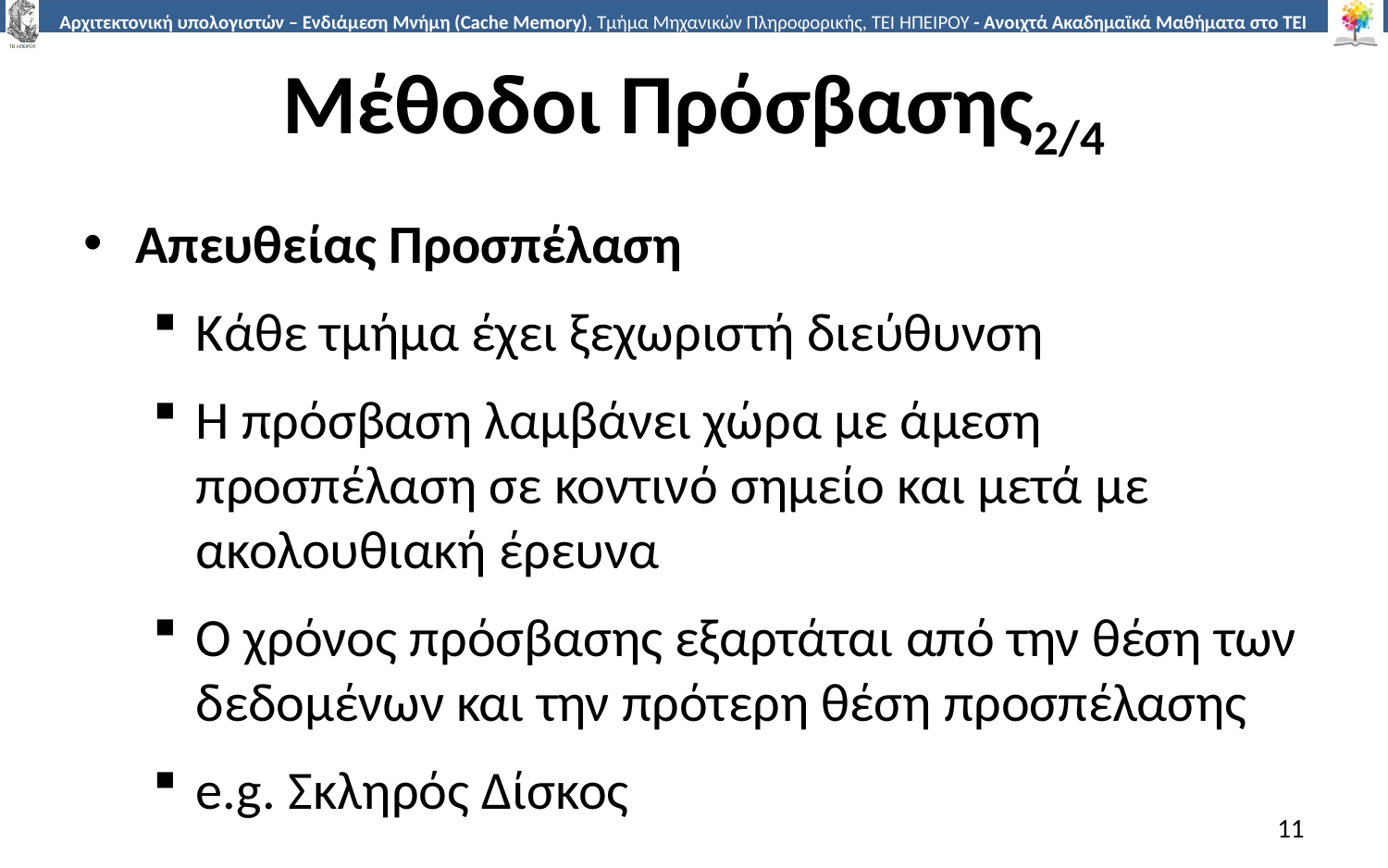

# Μέθοδοι Πρόσβασης2/4
Απευθείας Προσπέλαση
Κάθε τμήμα έχει ξεχωριστή διεύθυνση
Η πρόσβαση λαμβάνει χώρα με άμεση προσπέλαση σε κοντινό σημείο και μετά με ακολουθιακή έρευνα
Ο χρόνος πρόσβασης εξαρτάται από την θέση των δεδομένων και την πρότερη θέση προσπέλασης
e.g. Σκληρός Δίσκος
11